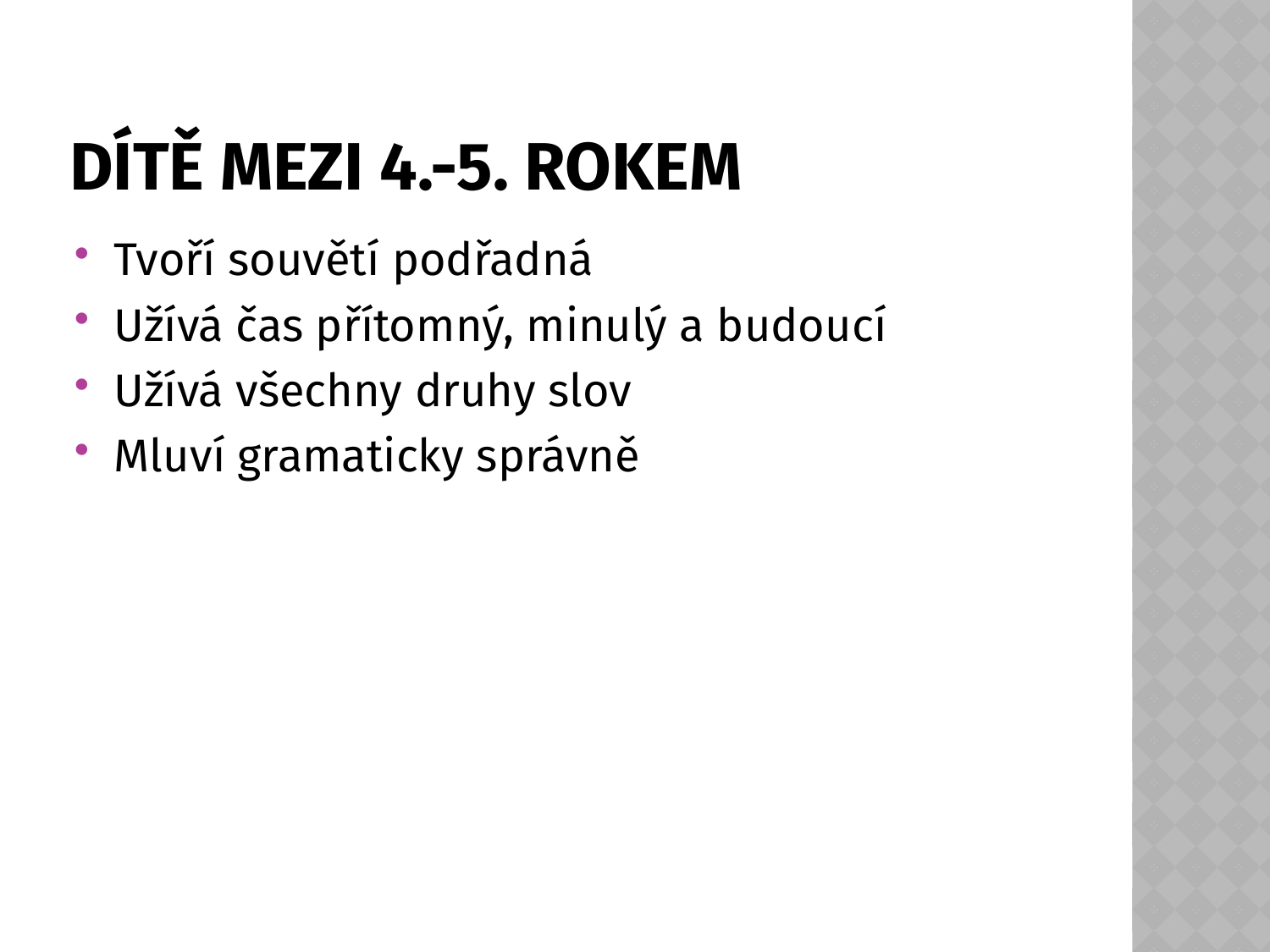

# Dítě mezi 4.-5. rokem
Tvoří souvětí podřadná
Užívá čas přítomný, minulý a budoucí
Užívá všechny druhy slov
Mluví gramaticky správně